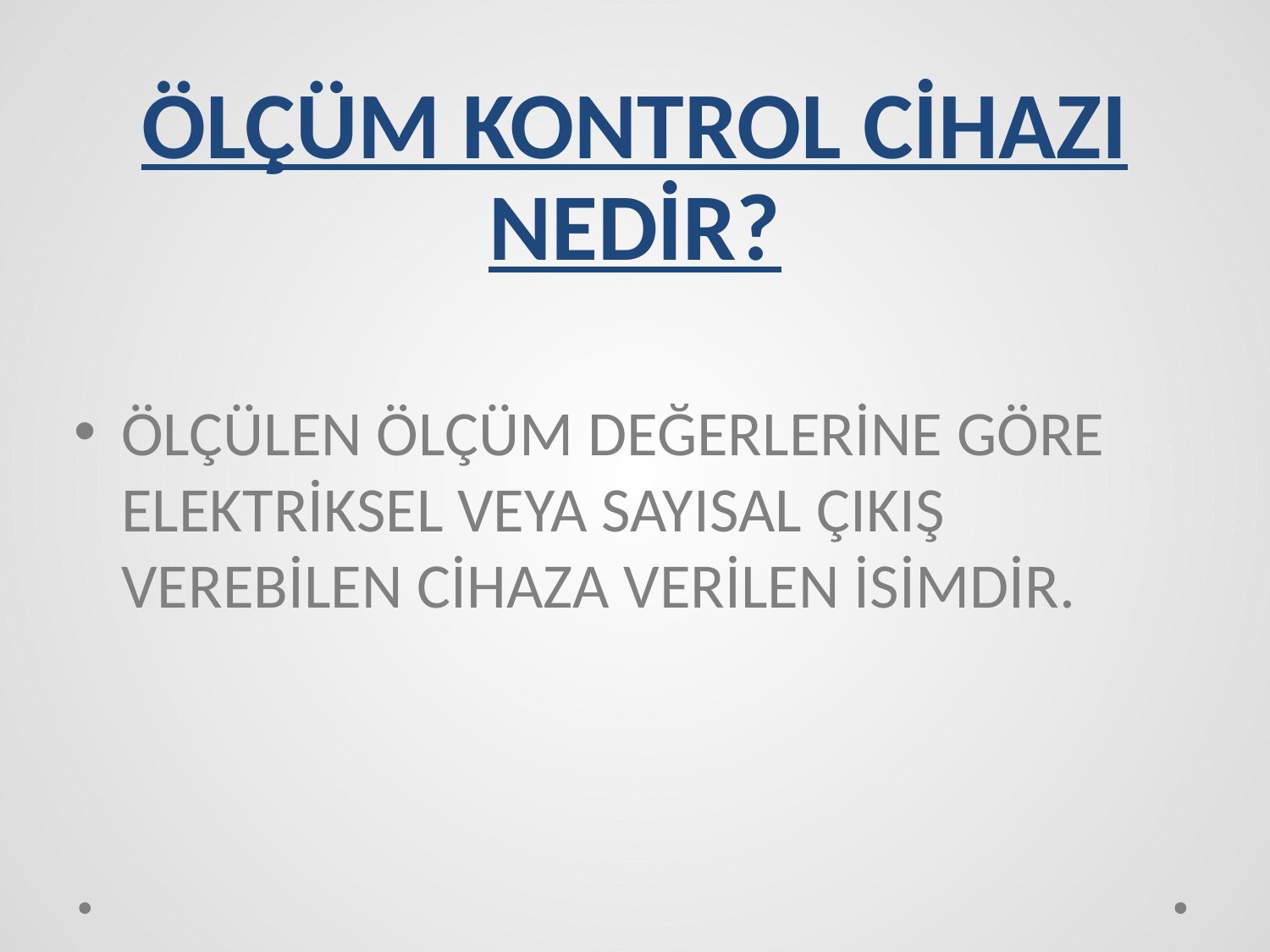

# ÖLÇÜM KONTROL CİHAZI NEDİR?
ÖLÇÜLEN ÖLÇÜM DEĞERLERİNE GÖRE ELEKTRİKSEL VEYA SAYISAL ÇIKIŞ VEREBİLEN CİHAZA VERİLEN İSİMDİR.